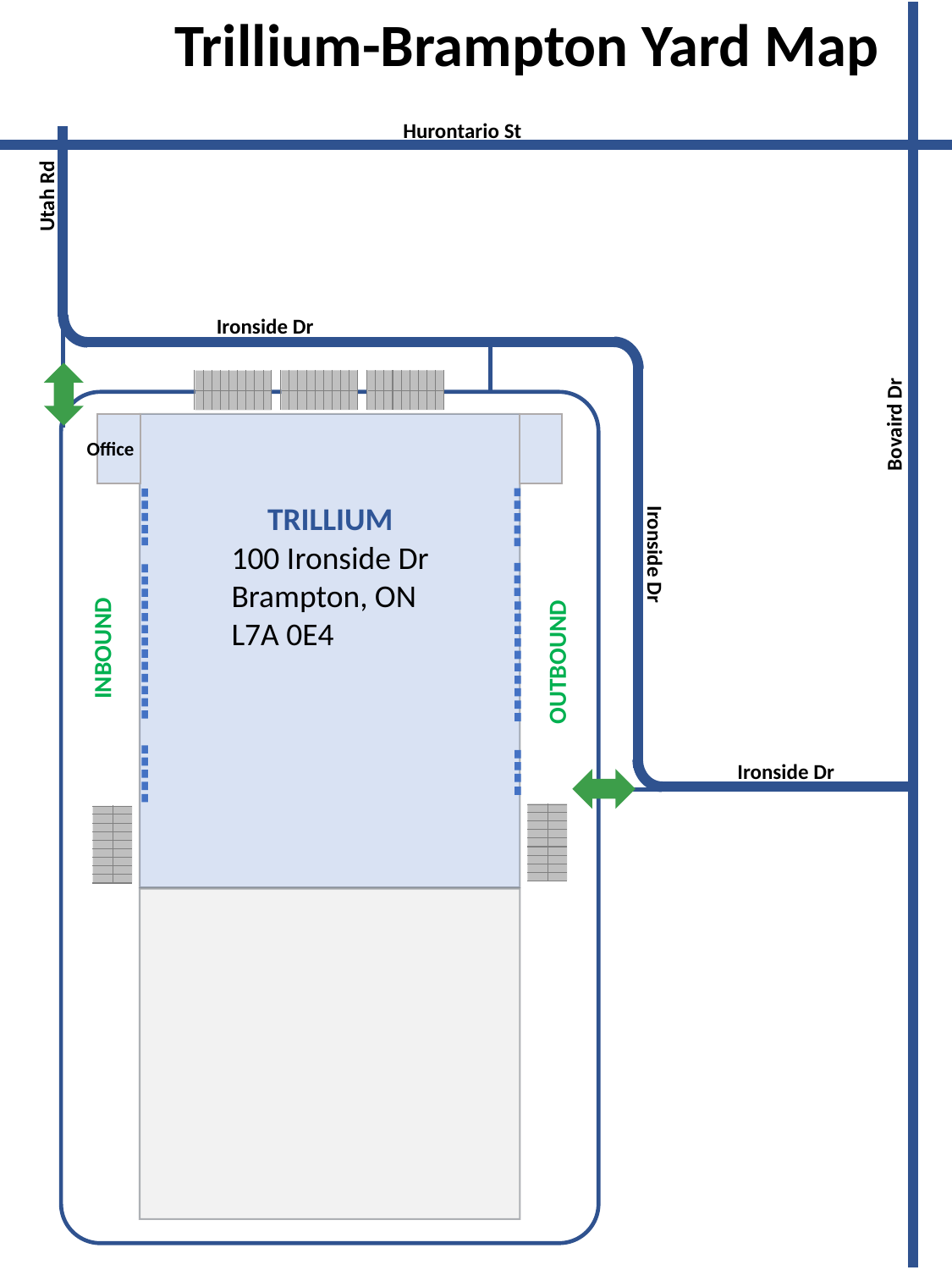

Trillium-Brampton Yard Map
Hurontario St

Utah Rd

Ironside Dr

Bovaird Dr

Office

TRILLIUM

100 Ironside Dr Brampton, ON L7A 0E4

Ironside Dr

INBOUND

OUTBOUND

Ironside Dr